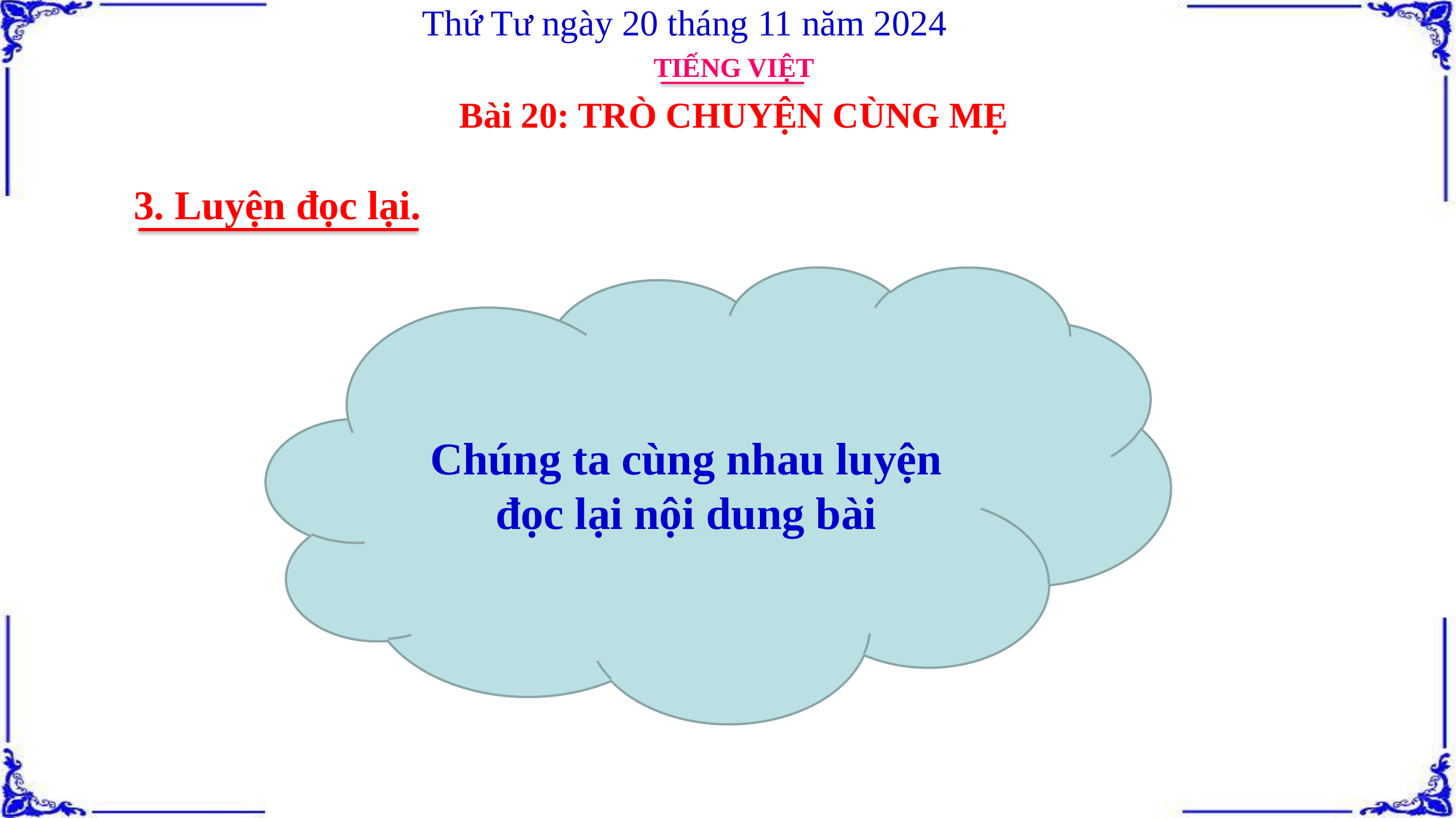

Thứ Tư ngày 20 tháng 11 năm 2024
TIẾNG VIỆT
Bài 20: TRÒ CHUYỆN CÙNG MẸ
3. Luyện đọc lại.
Chúng ta cùng nhau luyện đọc lại nội dung bài